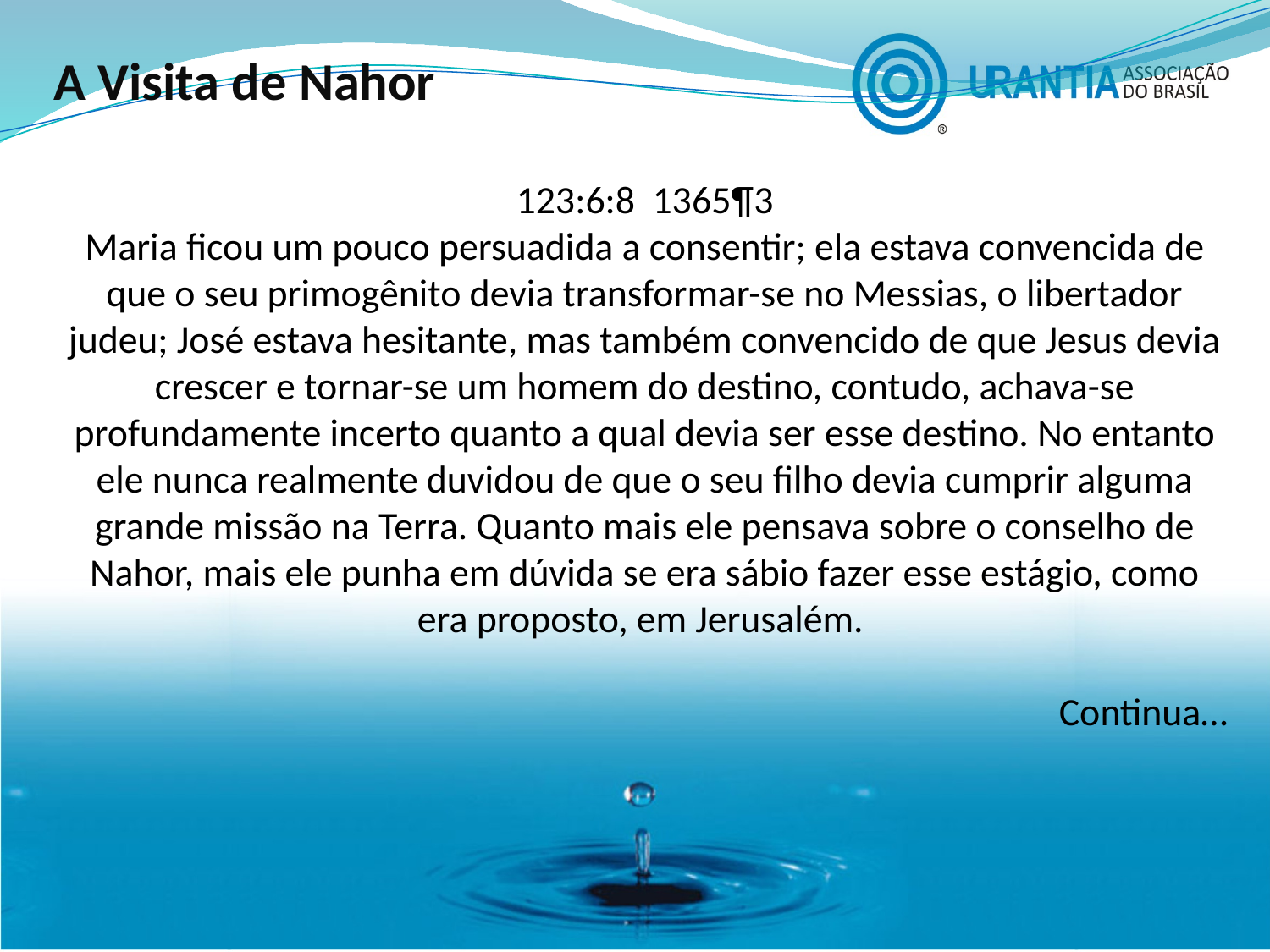

A Visita de Nahor
123:6:8  1365¶3
Maria ficou um pouco persuadida a consentir; ela estava convencida de que o seu primogênito devia transformar-se no Messias, o libertador judeu; José estava hesitante, mas também convencido de que Jesus devia crescer e tornar-se um homem do destino, contudo, achava-se profundamente incerto quanto a qual devia ser esse destino. No entanto ele nunca realmente duvidou de que o seu filho devia cumprir alguma grande missão na Terra. Quanto mais ele pensava sobre o conselho de Nahor, mais ele punha em dúvida se era sábio fazer esse estágio, como era proposto, em Jerusalém.

Continua…